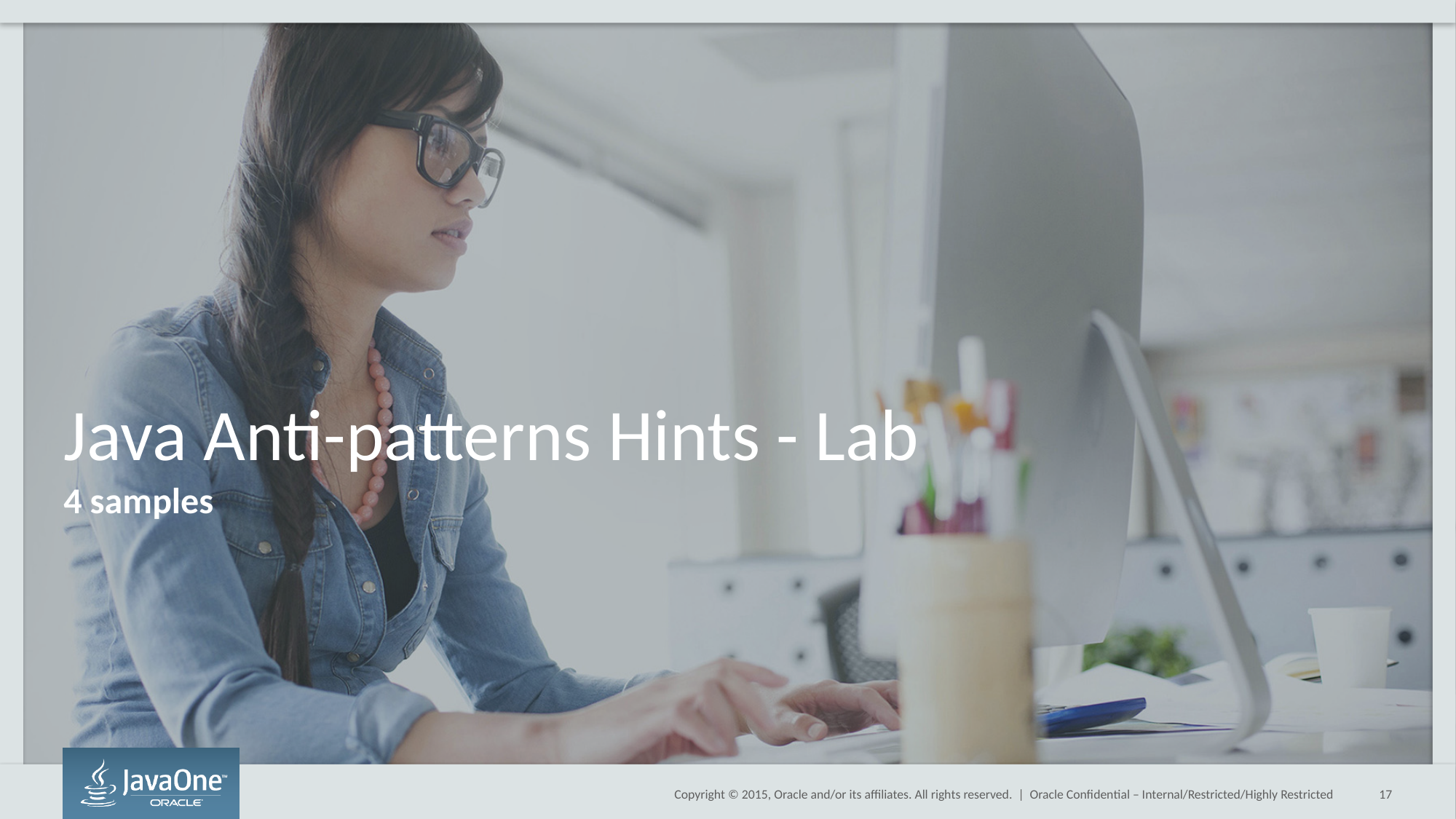

# Java Anti-patterns Hints - Lab
4 samples
Oracle Confidential – Internal/Restricted/Highly Restricted
17